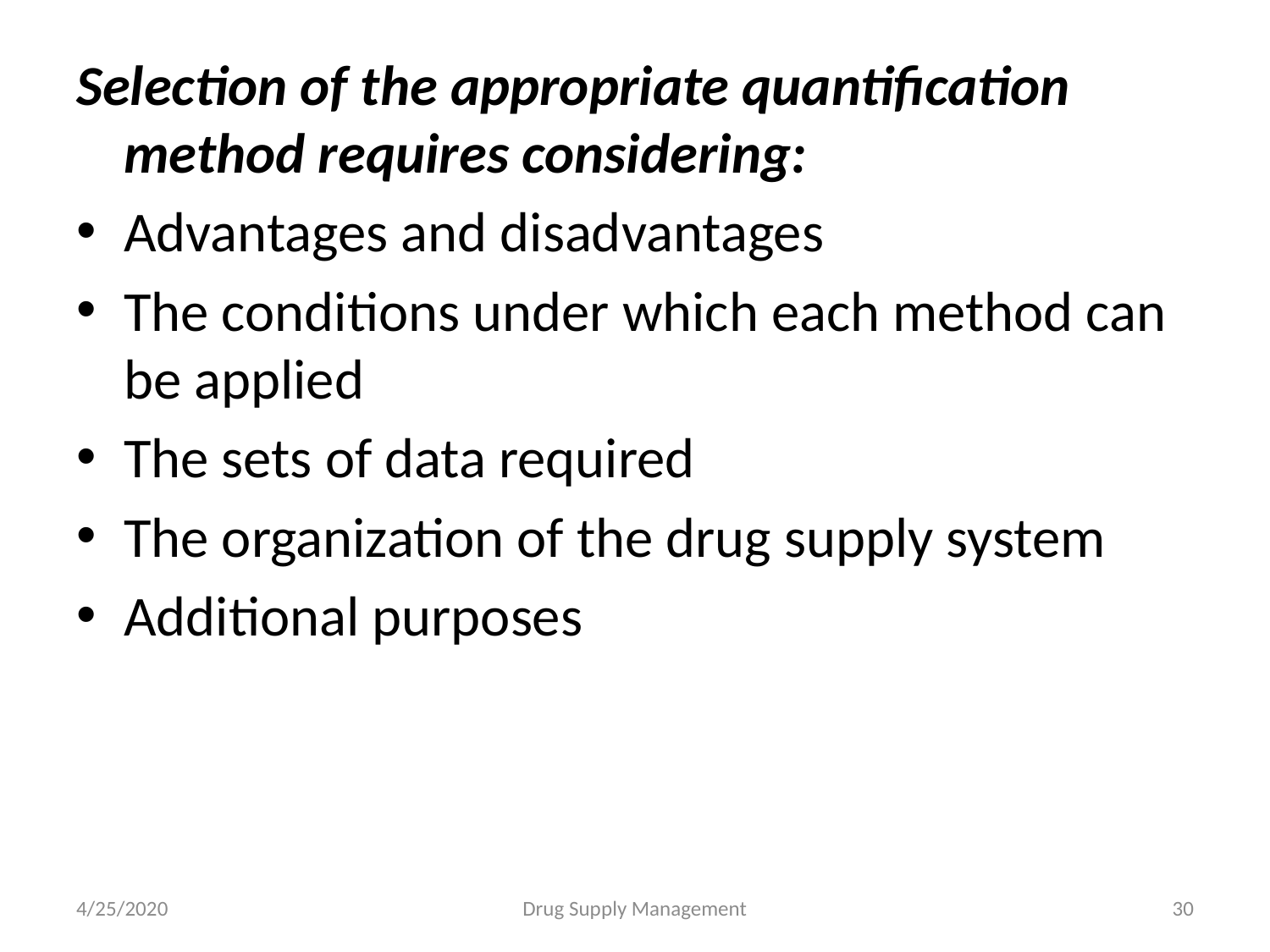

Selection of the appropriate quantification method requires considering:
Advantages and disadvantages
The conditions under which each method can be applied
The sets of data required
The organization of the drug supply system
Additional purposes

4/25/2020
Drug Supply Management
30